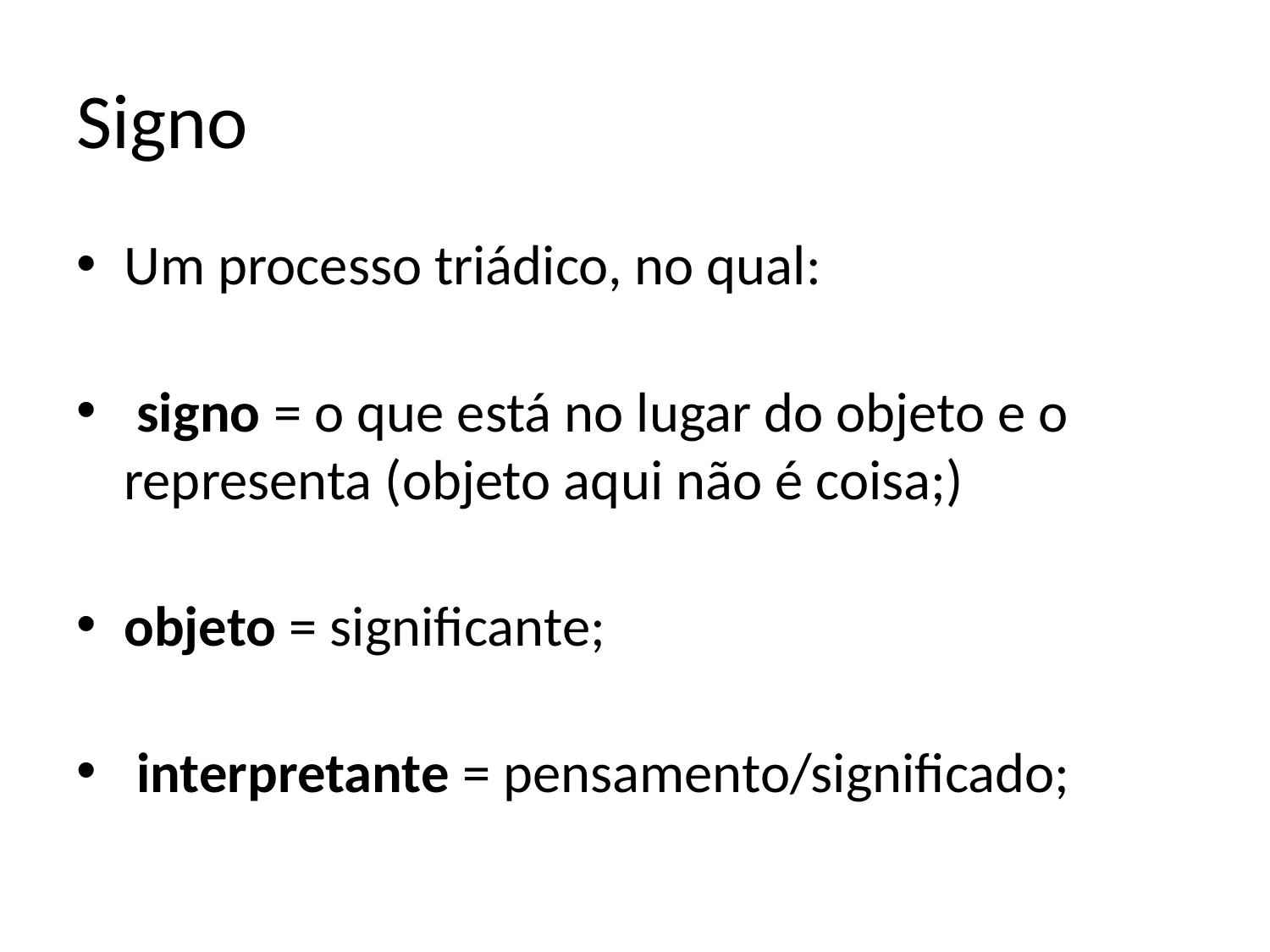

# Signo
Um processo triádico, no qual:
 signo = o que está no lugar do objeto e o representa (objeto aqui não é coisa;)
objeto = significante;
 interpretante = pensamento/significado;